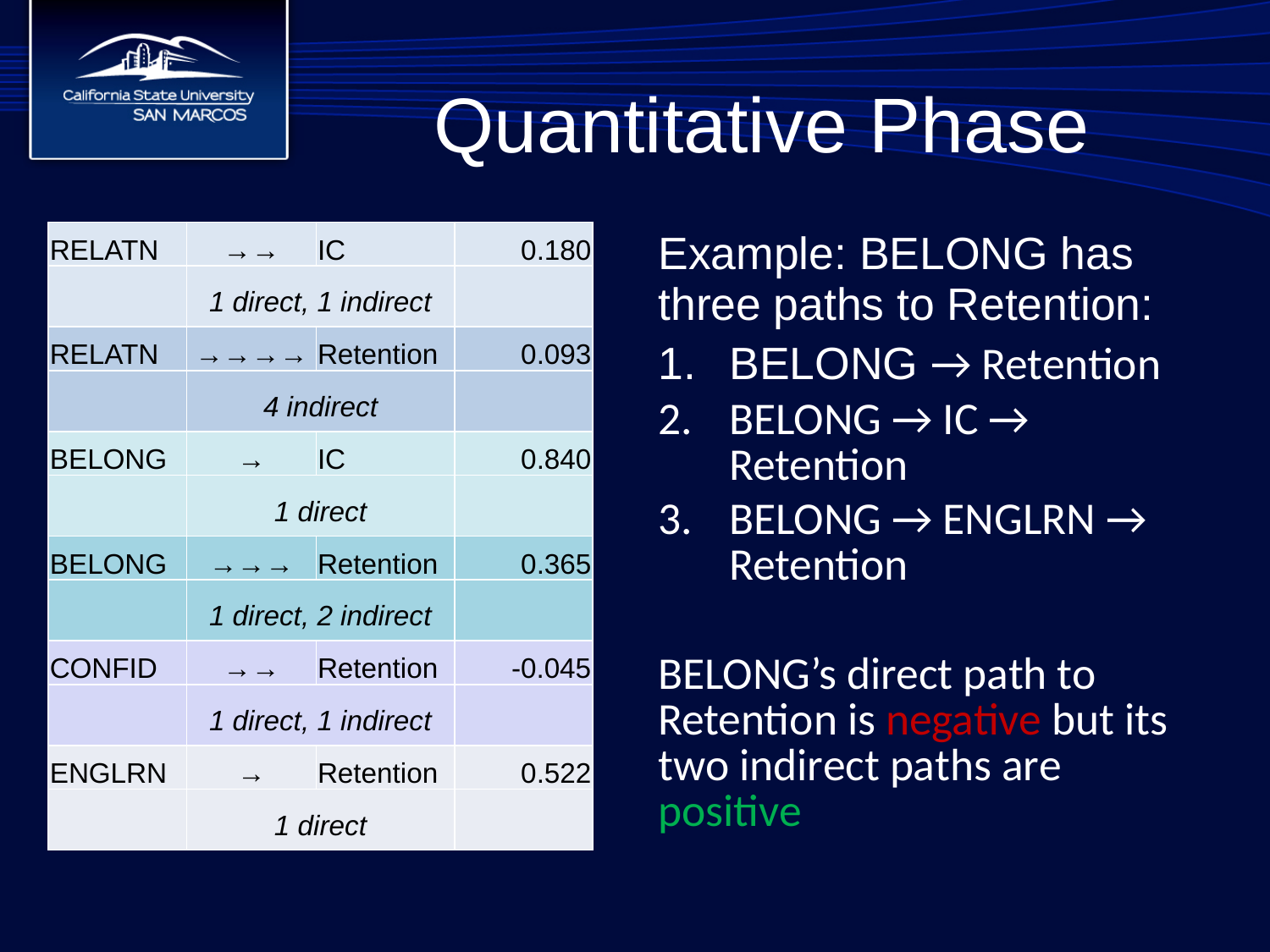

# Quantitative Phase
| RELATN | →→ | IC | 0.180 |
| --- | --- | --- | --- |
|  | 1 direct, 1 indirect |  |  |
| RELATN | →→→→ | Retention | 0.093 |
|  | 4 indirect |  |  |
| BELONG | → | IC | 0.840 |
|  | 1 direct |  |  |
| BELONG | →→→ | Retention | 0.365 |
|  | 1 direct, 2 indirect |  |  |
| CONFID | →→ | Retention | -0.045 |
|  | 1 direct, 1 indirect |  |  |
| ENGLRN | → | Retention | 0.522 |
|  | 1 direct |  |  |
Example: BELONG has three paths to Retention:
BELONG → Retention
BELONG → IC → Retention
BELONG → ENGLRN → Retention

BELONG’s direct path to Retention is negative but its two indirect paths are positive